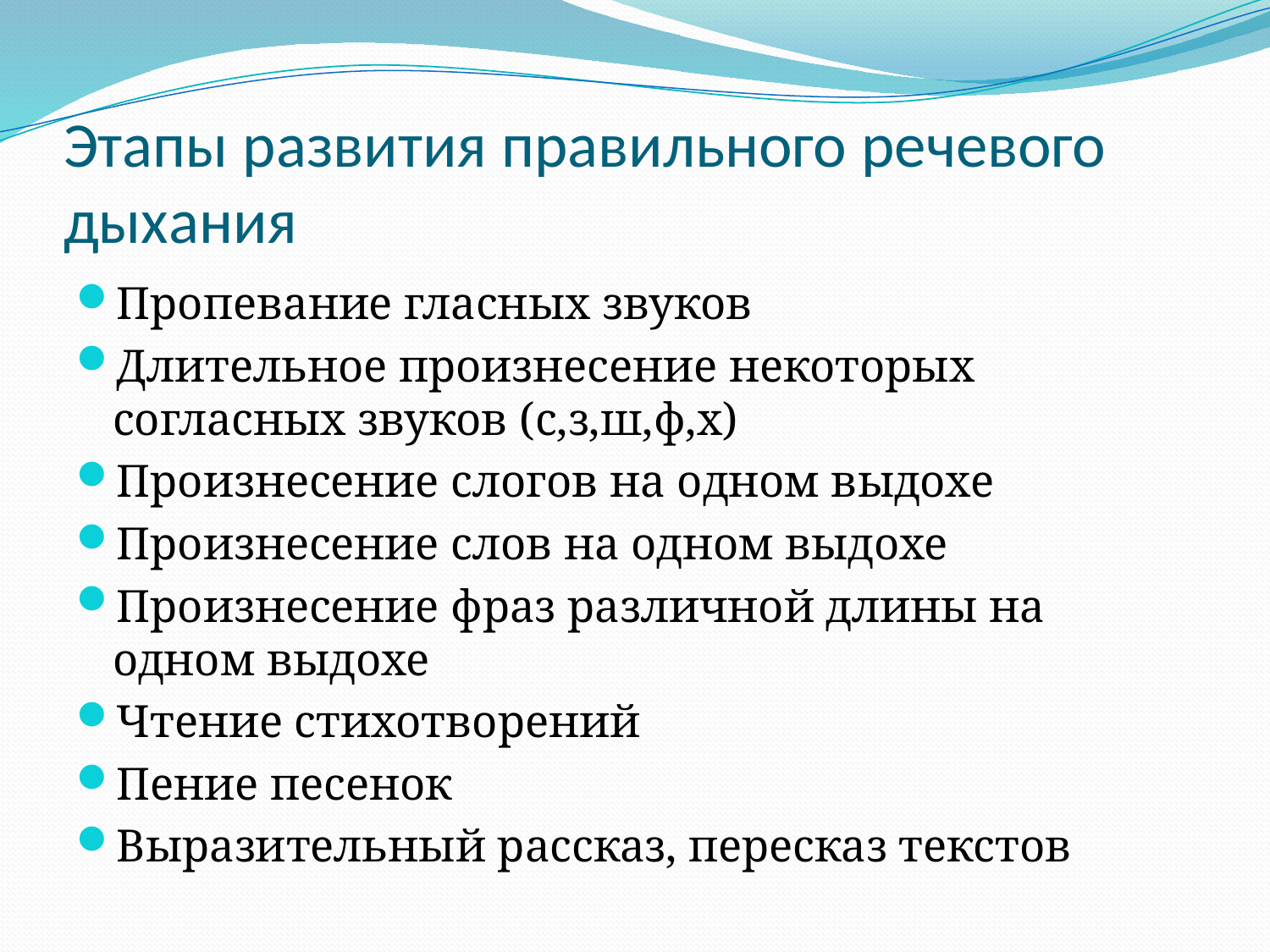

# Этапы развития правильного речевого дыхания
Пропевание гласных звуков
Длительное произнесение некоторых согласных звуков (с,з,ш,ф,х)
Произнесение слогов на одном выдохе
Произнесение слов на одном выдохе
Произнесение фраз различной длины на одном выдохе
Чтение стихотворений
Пение песенок
Выразительный рассказ, пересказ текстов